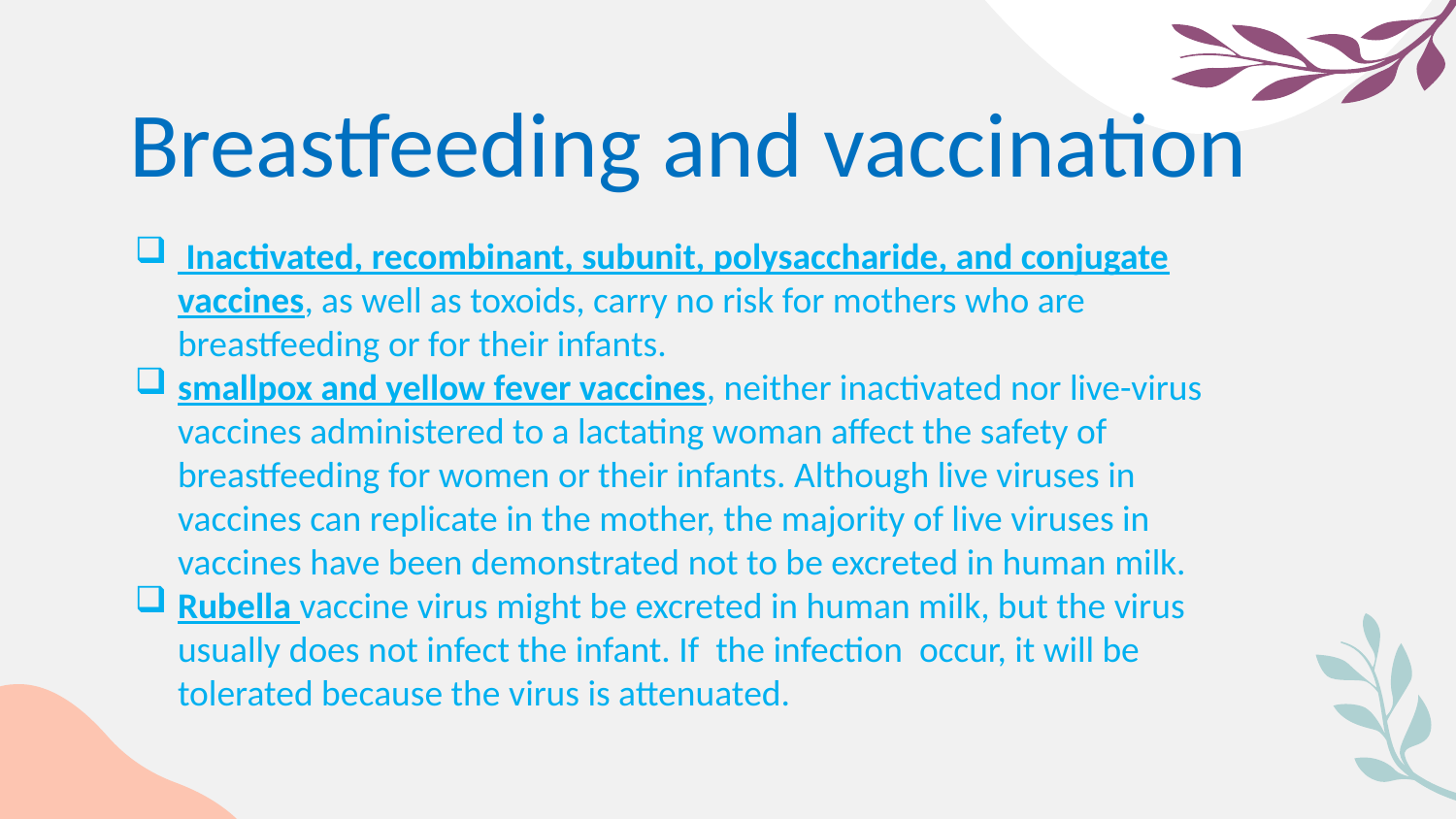

# Breastfeeding and vaccination
 Inactivated, recombinant, subunit, polysaccharide, and conjugate vaccines, as well as toxoids, carry no risk for mothers who are breastfeeding or for their infants.
smallpox and yellow fever vaccines, neither inactivated nor live-virus vaccines administered to a lactating woman affect the safety of breastfeeding for women or their infants. Although live viruses in vaccines can replicate in the mother, the majority of live viruses in vaccines have been demonstrated not to be excreted in human milk.
Rubella vaccine virus might be excreted in human milk, but the virus usually does not infect the infant. If  the infection  occur, it will be  tolerated because the virus is attenuated.